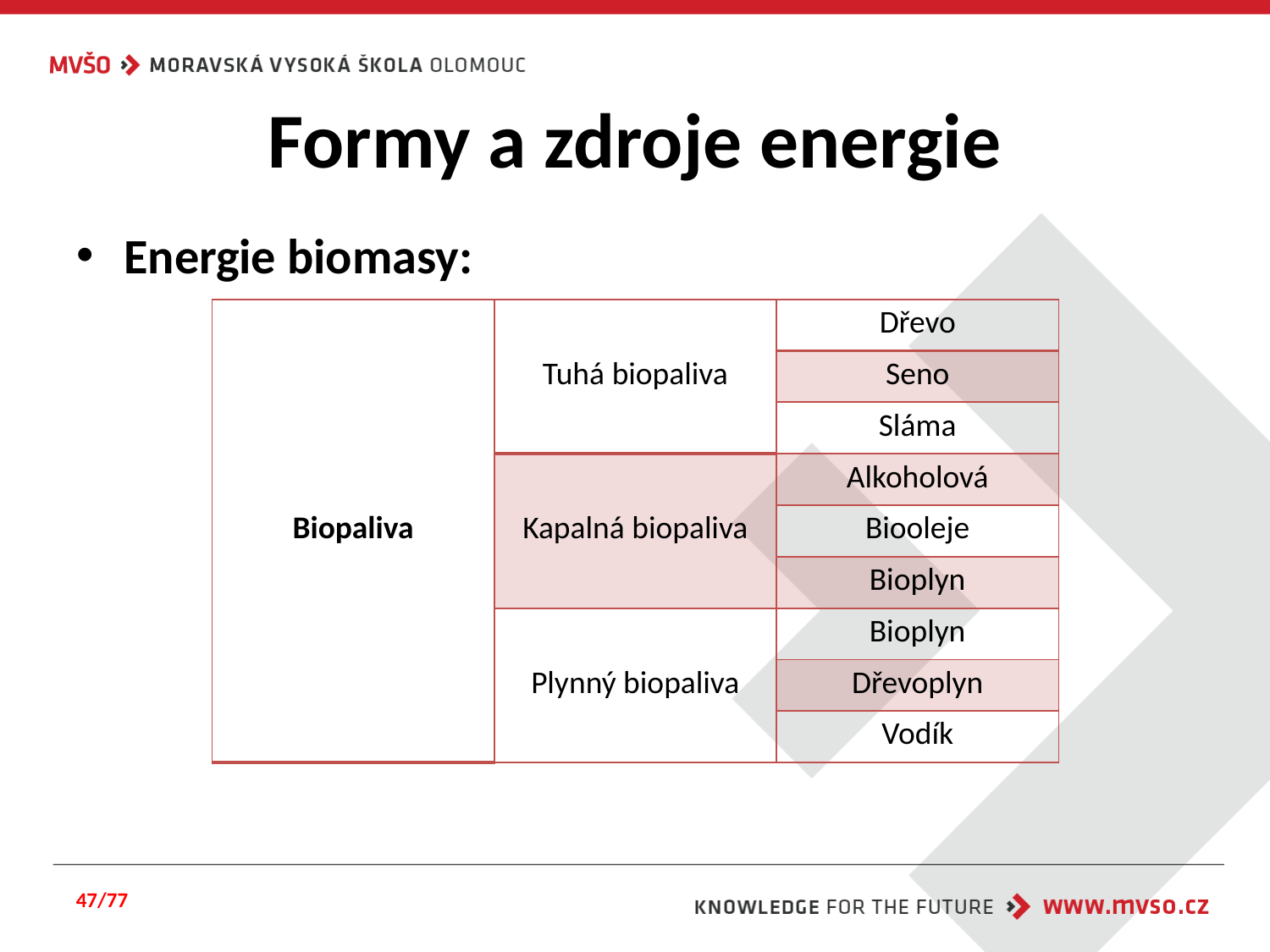

# Formy a zdroje energie
Energie biomasy:
| Biopaliva | Tuhá biopaliva | Dřevo |
| --- | --- | --- |
|  |  | Seno |
|  |  | Sláma |
|  | Kapalná biopaliva | Alkoholová |
|  |  | Biooleje |
|  |  | Bioplyn |
|  | Plynný biopaliva | Bioplyn |
|  |  | Dřevoplyn |
|  |  | Vodík |
47/77